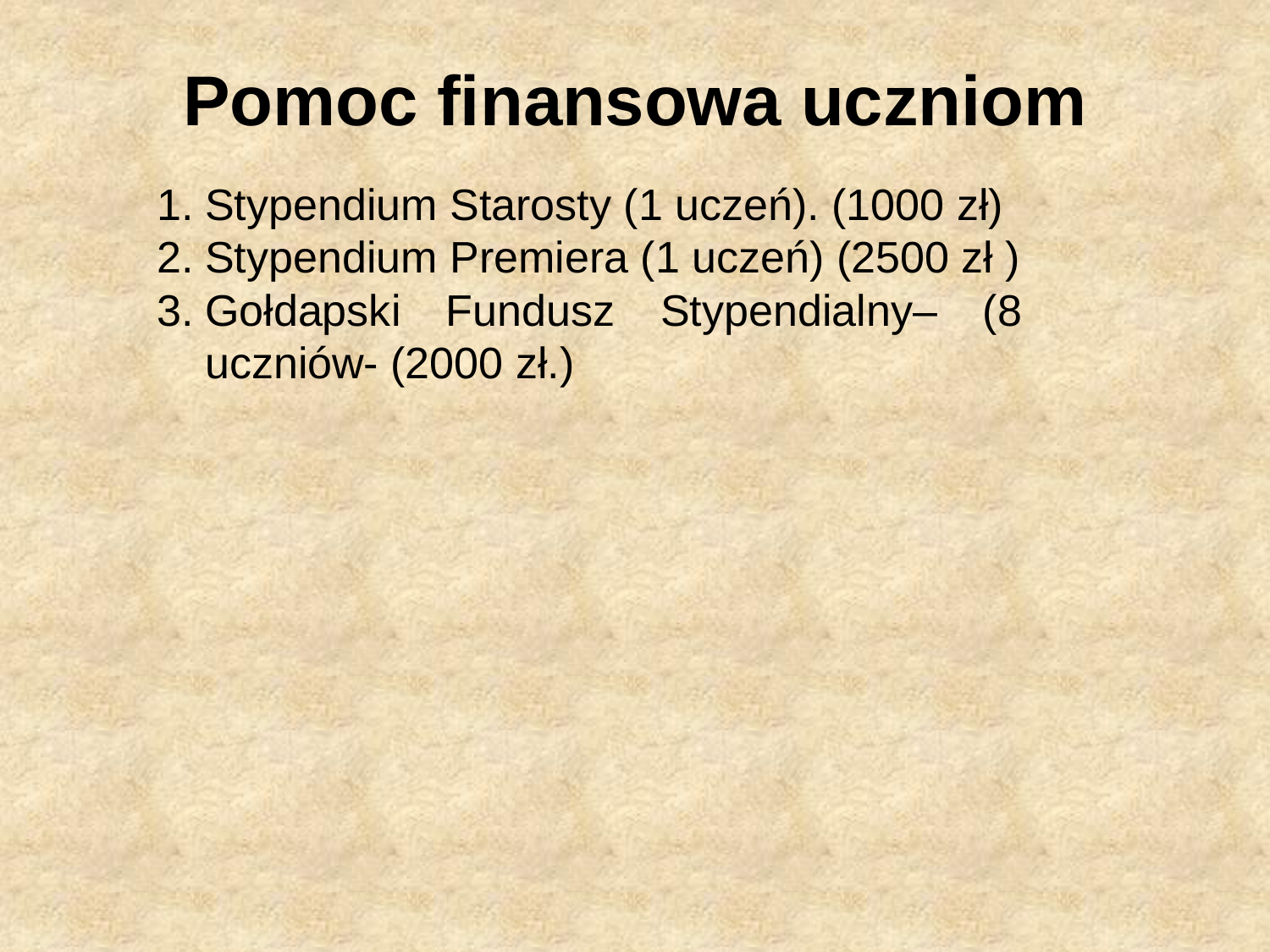

# Pomoc finansowa uczniom
Stypendium Starosty (1 uczeń). (1000 zł)
Stypendium Premiera (1 uczeń) (2500 zł )
Gołdapski Fundusz Stypendialny– (8 uczniów- (2000 zł.)